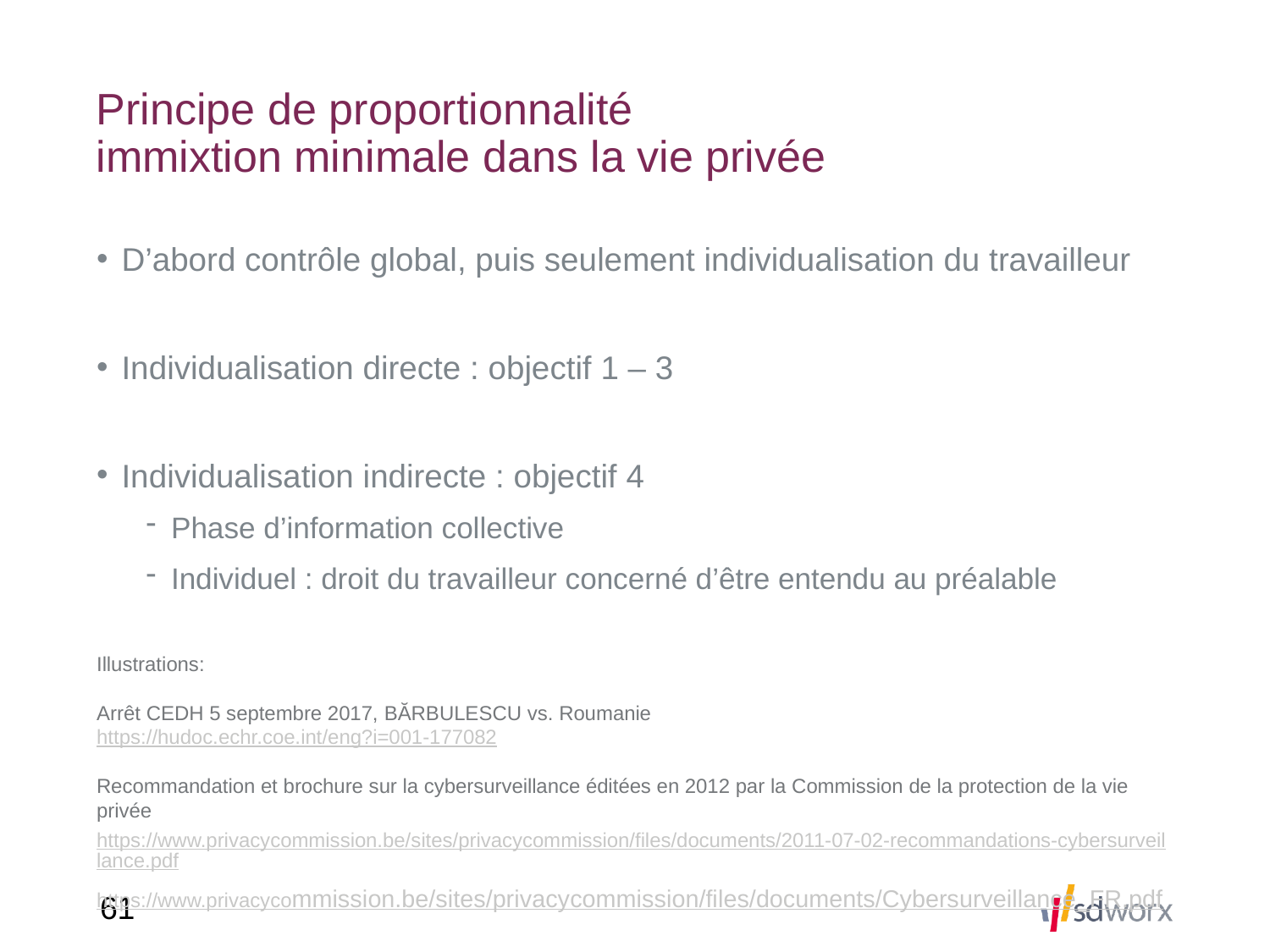

# Principe de proportionnalité immixtion minimale dans la vie privée
D’abord contrôle global, puis seulement individualisation du travailleur

Individualisation directe : objectif 1 – 3

Individualisation indirecte : objectif 4
Phase d’information collective
Individuel : droit du travailleur concerné d’être entendu au préalable

Illustrations:

Arrêt CEDH 5 septembre 2017, BĂRBULESCU vs. Roumanie
https://hudoc.echr.coe.int/eng?i=001-177082

Recommandation et brochure sur la cybersurveillance éditées en 2012 par la Commission de la protection de la vie privée
https://www.privacycommission.be/sites/privacycommission/files/documents/2011-07-02-recommandations-cybersurveillance.pdf
https://www.privacycommission.be/sites/privacycommission/files/documents/Cybersurveillance_FR.pdf

61